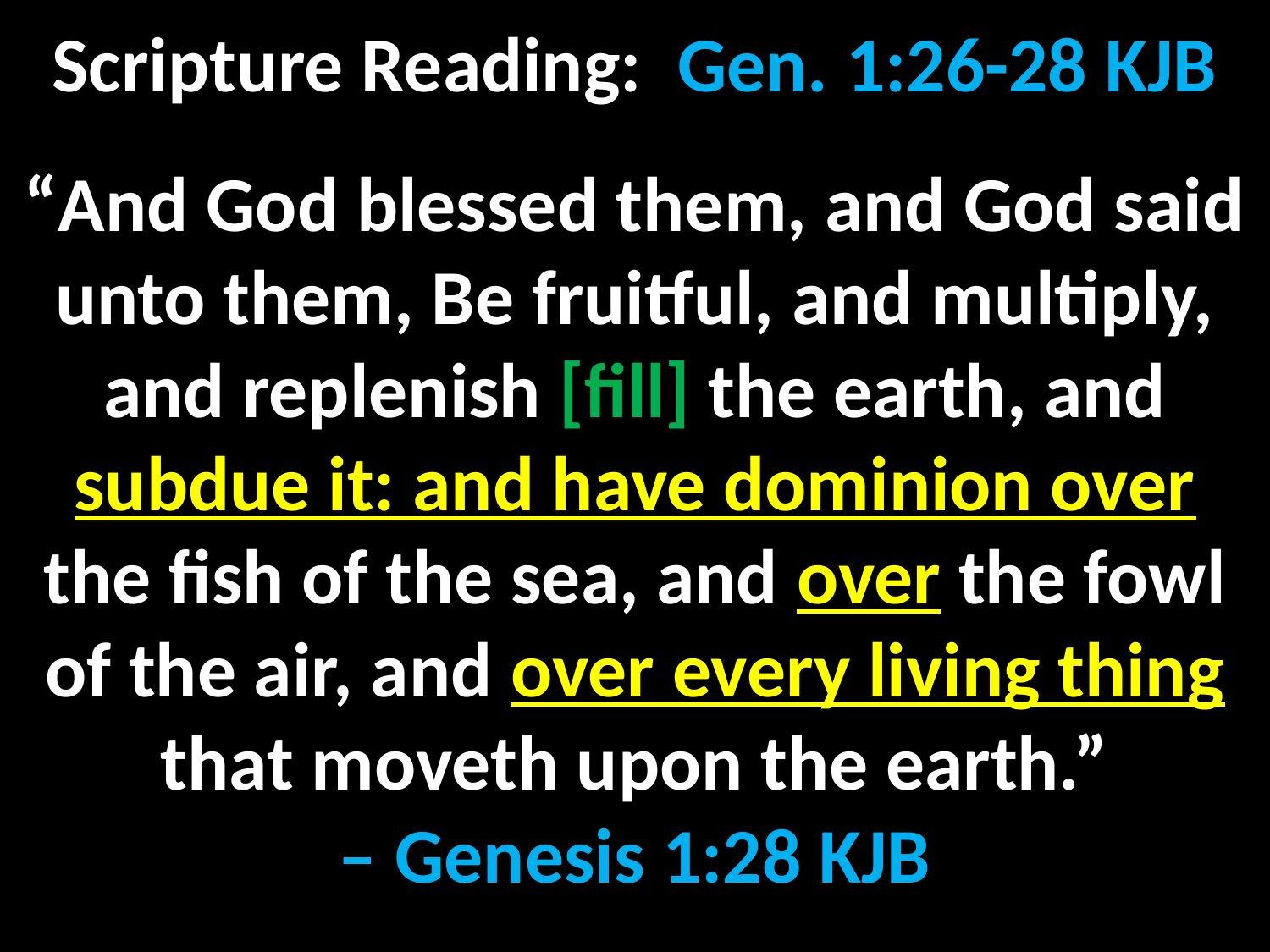

Scripture Reading:  Gen. 1:26-28 KJB
“And God blessed them, and God said unto them, Be fruitful, and multiply, and replenish [fill] the earth, and subdue it: and have dominion over the fish of the sea, and over the fowl of the air, and over every living thing that moveth upon the earth.”
– Genesis 1:28 KJB